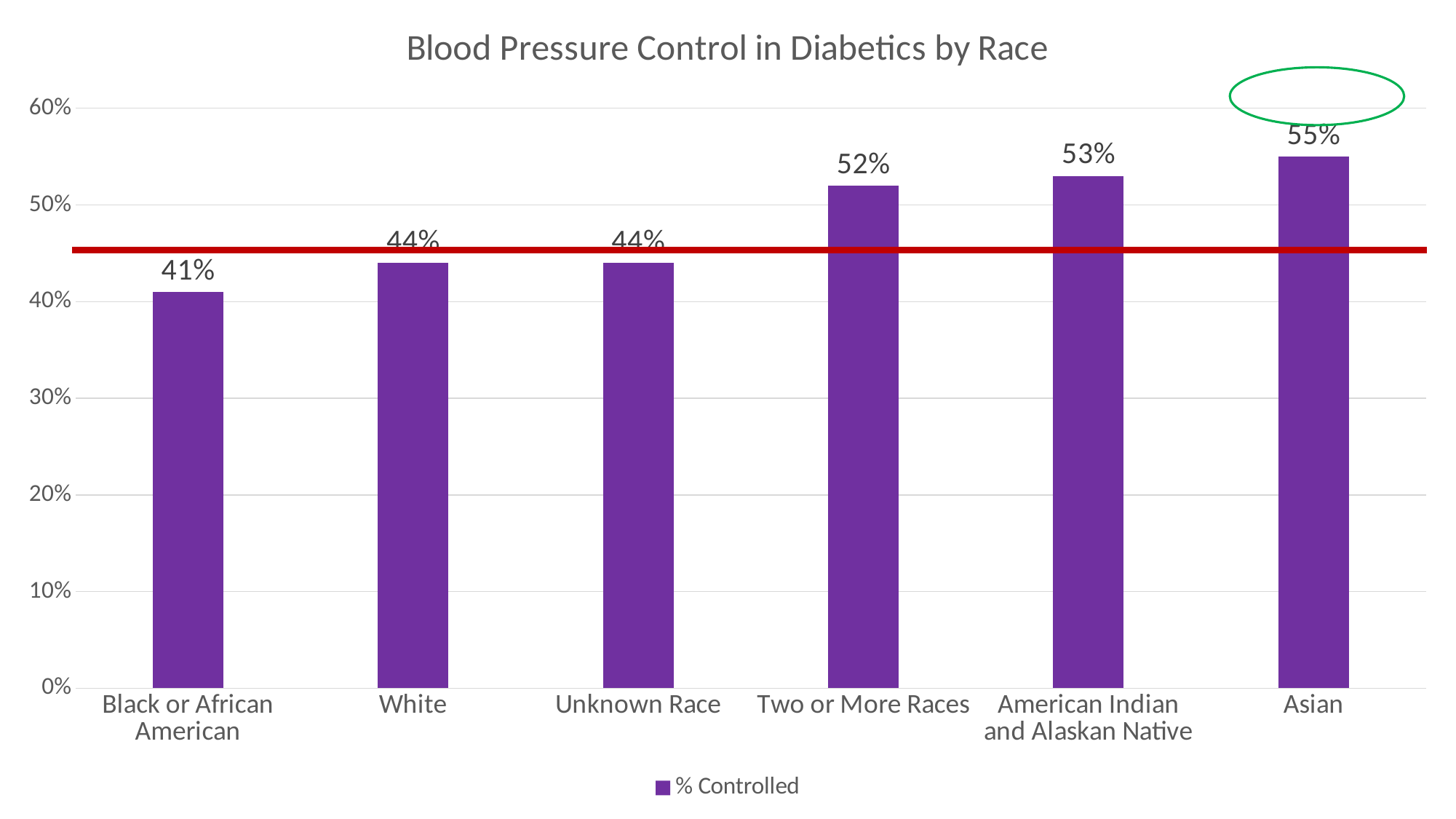

### Chart: Blood Pressure Control in Diabetics by Race

| Category | % Controlled |
|---|---|
| Black or African American | 0.41 |
| White | 0.44 |
| Unknown Race | 0.44 |
| Two or More Races | 0.52 |
| American Indian and Alaskan Native | 0.53 |
| Asian | 0.55 |

### Chart: Black or African American

| Category |
|---|